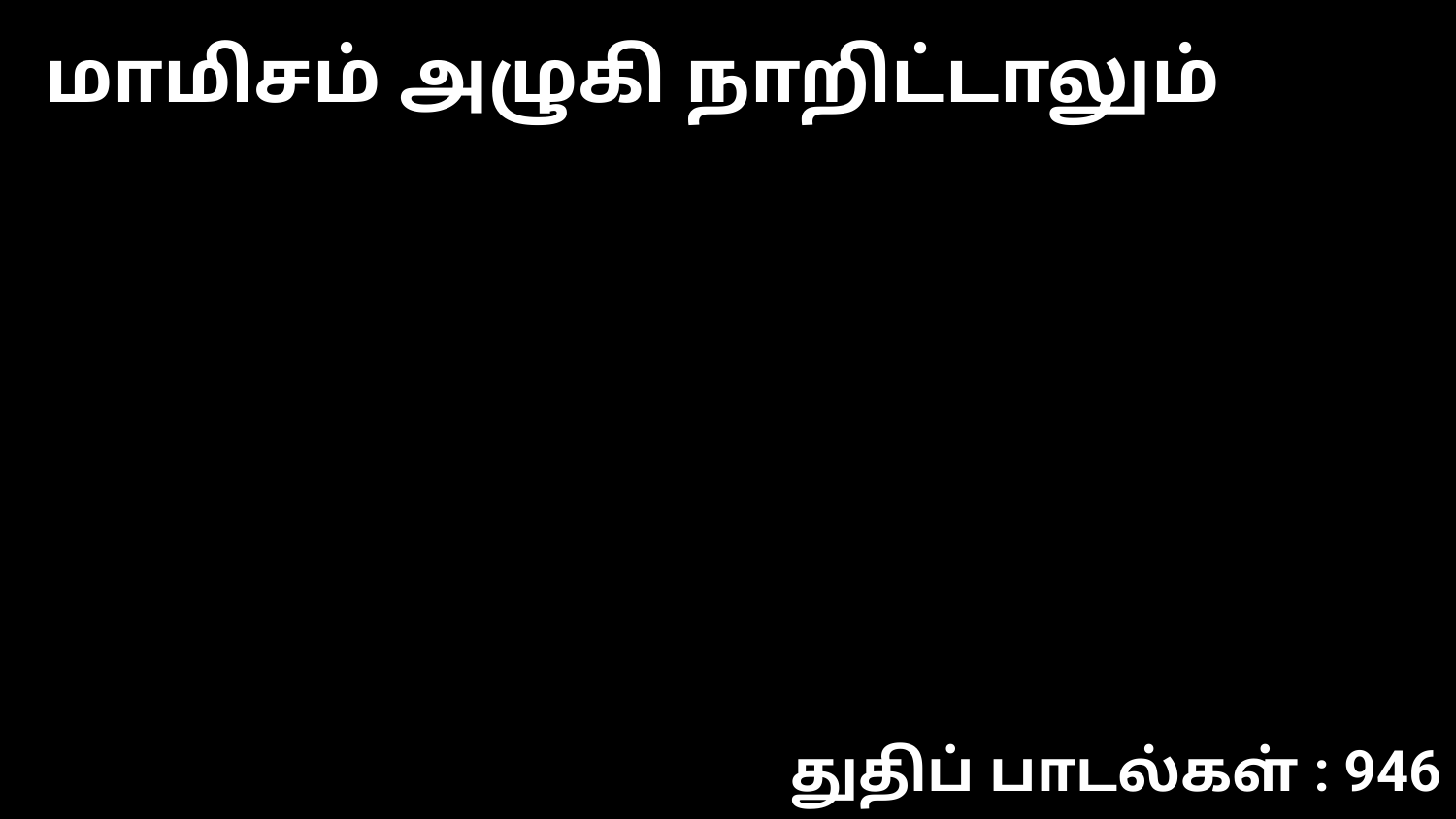

மாமிசம் அழுகி நாறிட்டாலும்
துதிப் பாடல்கள் : 946